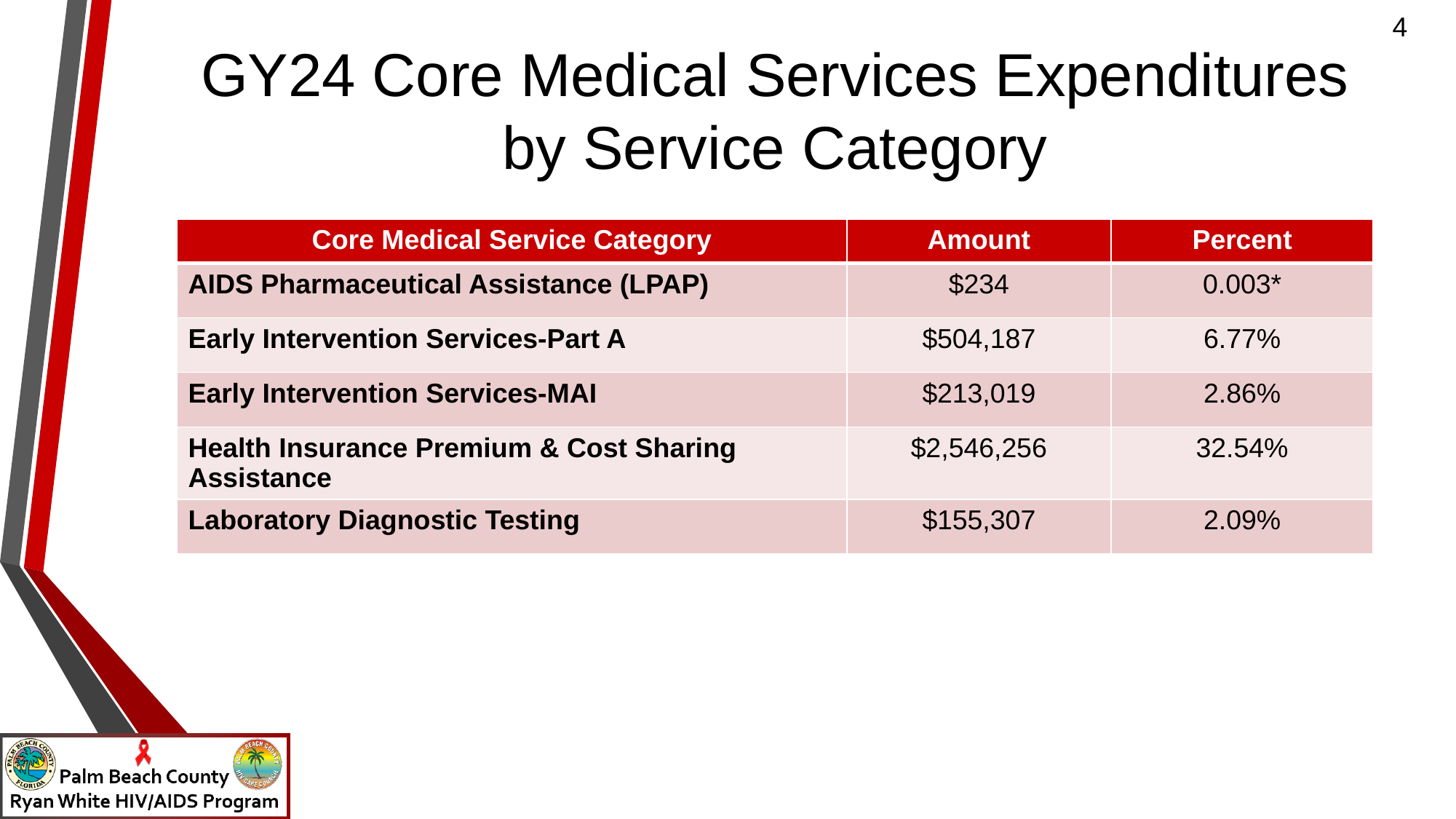

# GY24 Core Medical Services Expenditures by Service Category
| Core Medical Service Category | Amount | Percent |
| --- | --- | --- |
| AIDS Pharmaceutical Assistance (LPAP) | $234 | 0.003\* |
| Early Intervention Services-Part A | $504,187 | 6.77% |
| Early Intervention Services-MAI | $213,019 | 2.86% |
| Health Insurance Premium & Cost Sharing Assistance | $2,546,256 | 32.54% |
| Laboratory Diagnostic Testing | $155,307 | 2.09% |